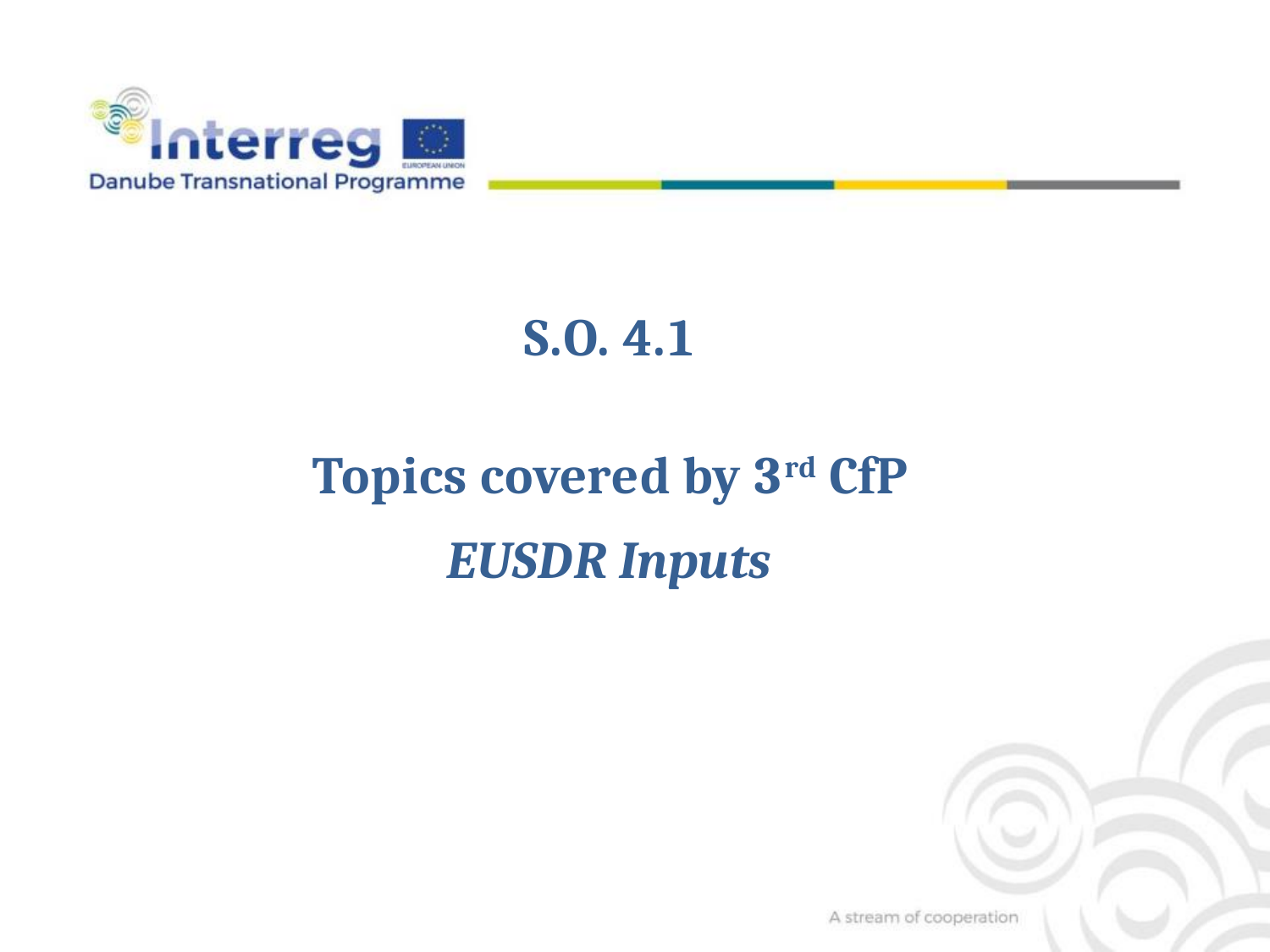

S.O. 4.1

Topics covered by 3rd CfP
EUSDR Inputs